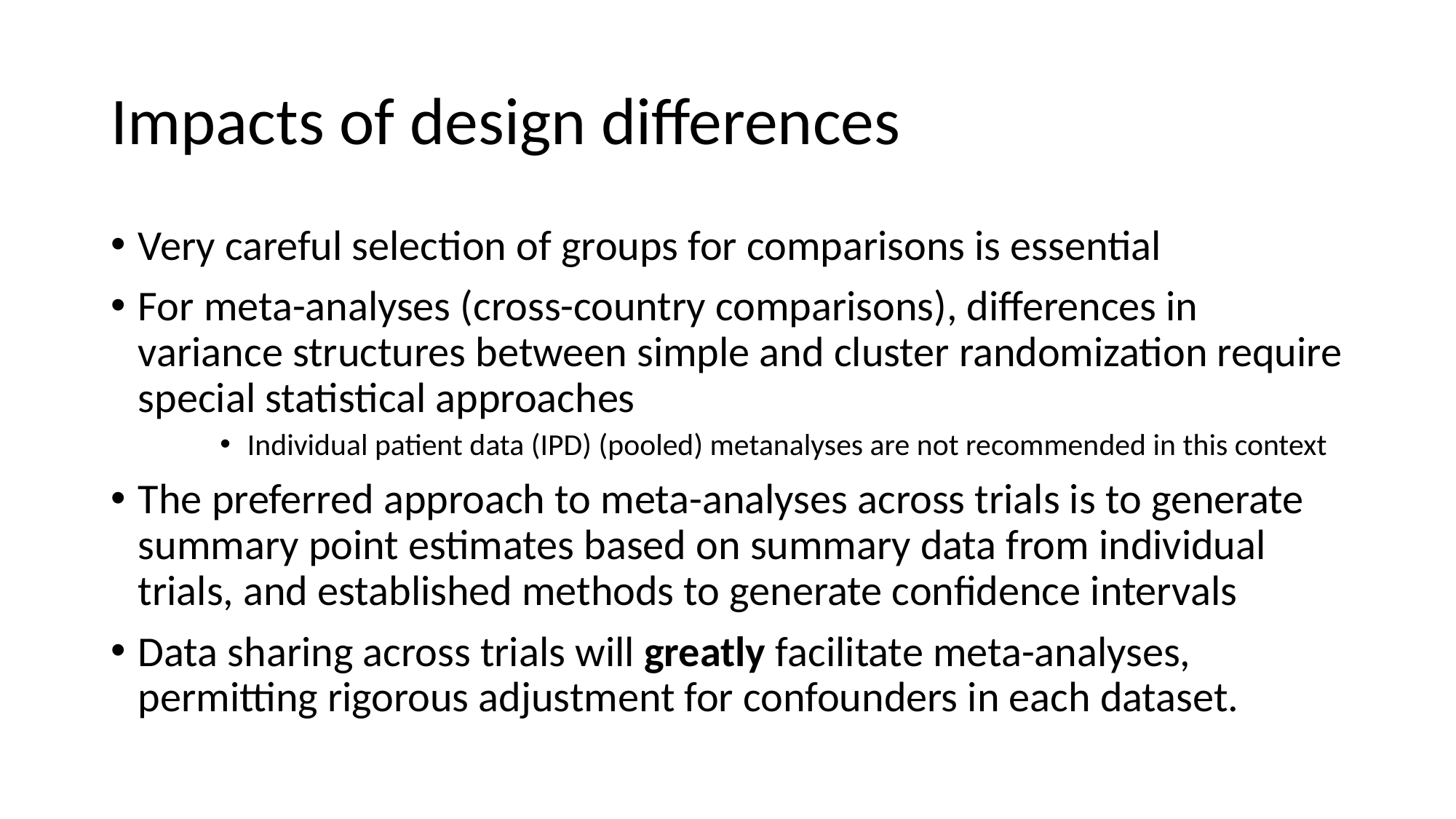

# Impacts of design differences
Very careful selection of groups for comparisons is essential
For meta-analyses (cross-country comparisons), differences in variance structures between simple and cluster randomization require special statistical approaches
Individual patient data (IPD) (pooled) metanalyses are not recommended in this context
The preferred approach to meta-analyses across trials is to generate summary point estimates based on summary data from individual trials, and established methods to generate confidence intervals
Data sharing across trials will greatly facilitate meta-analyses, permitting rigorous adjustment for confounders in each dataset.